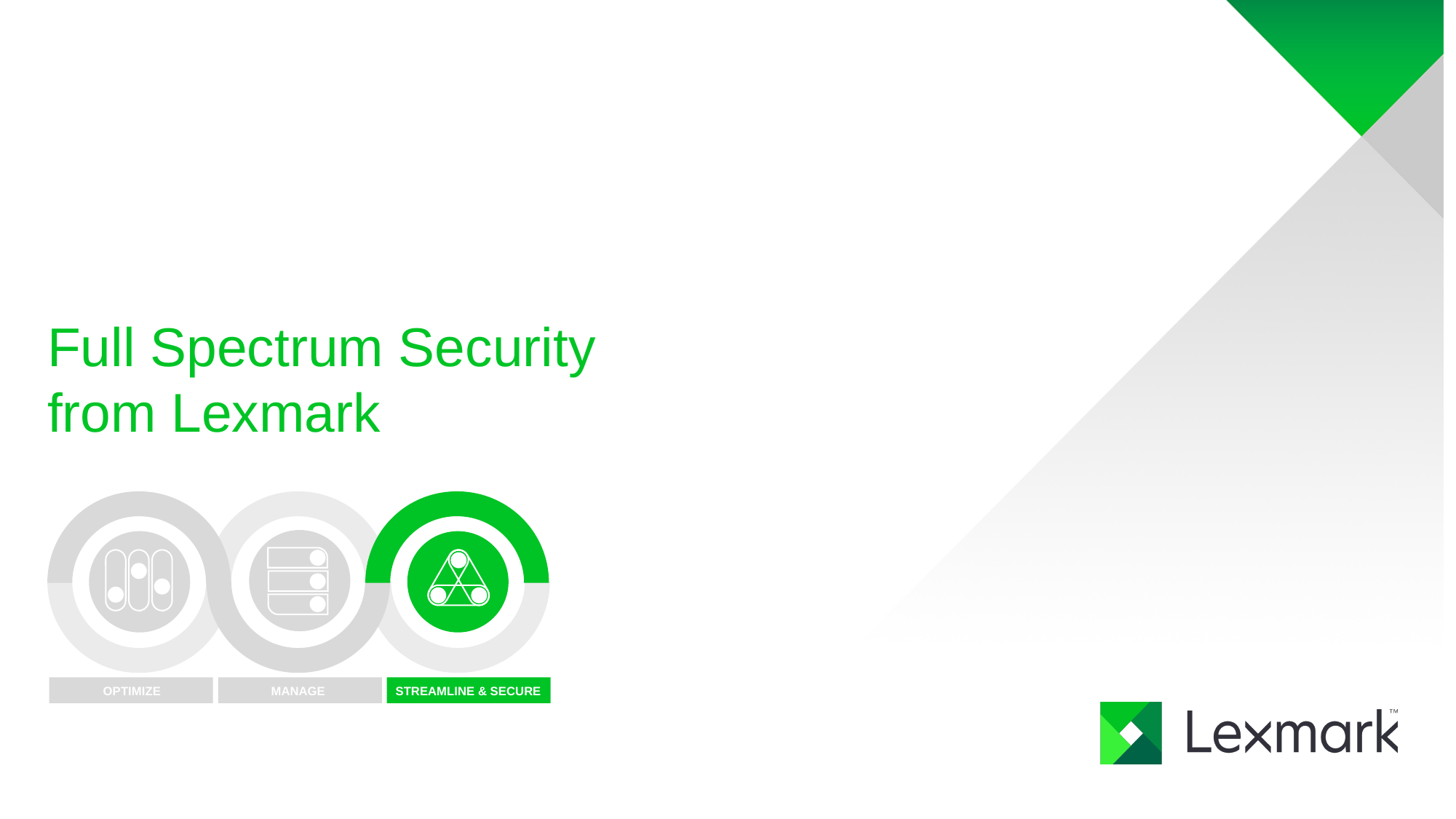

Full Spectrum Security
from Lexmark

OPTIMIZE
MANAGE
STREAMLINE & SECURE